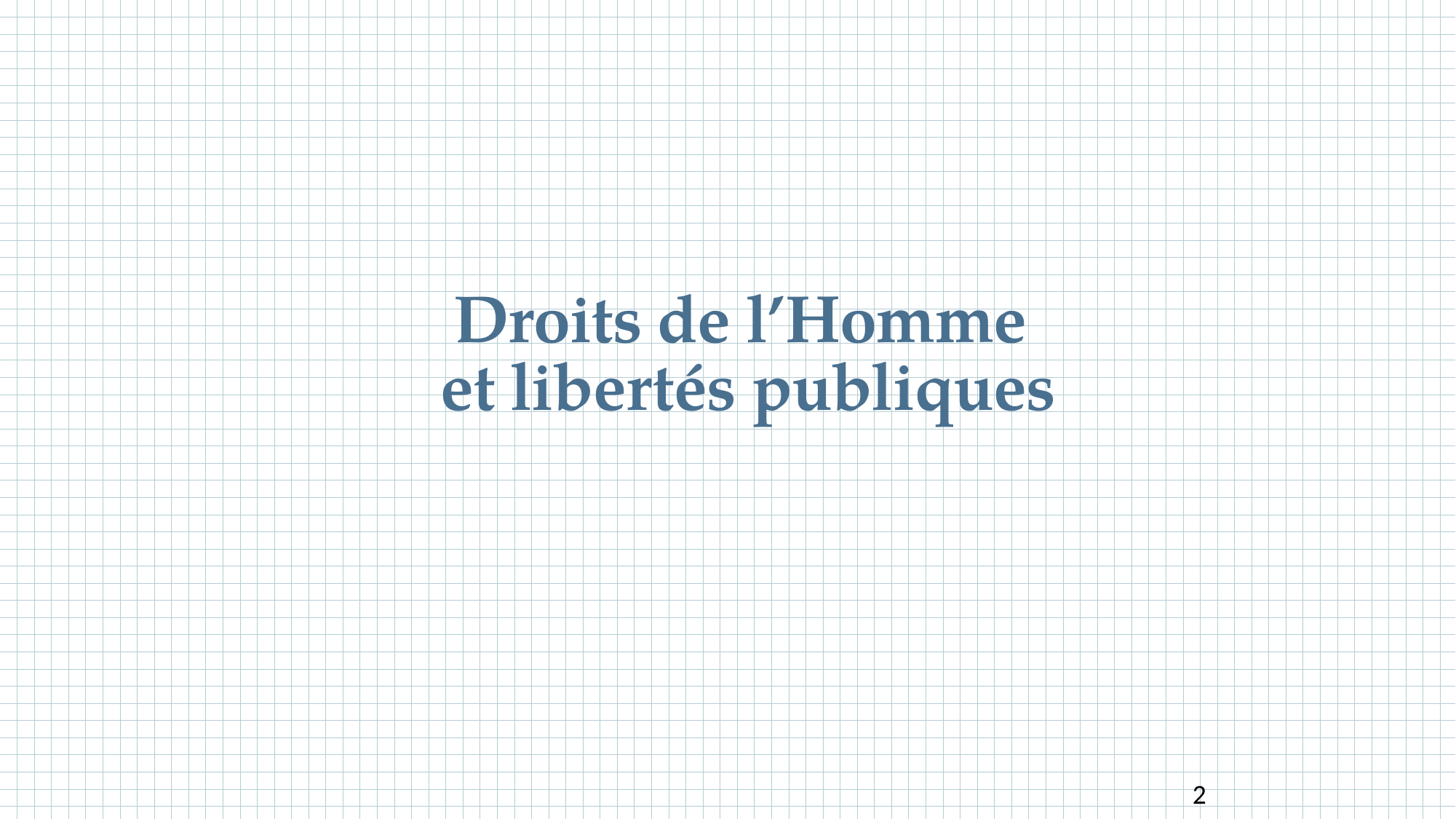

# Droits de l’Homme
et libertés publiques

2